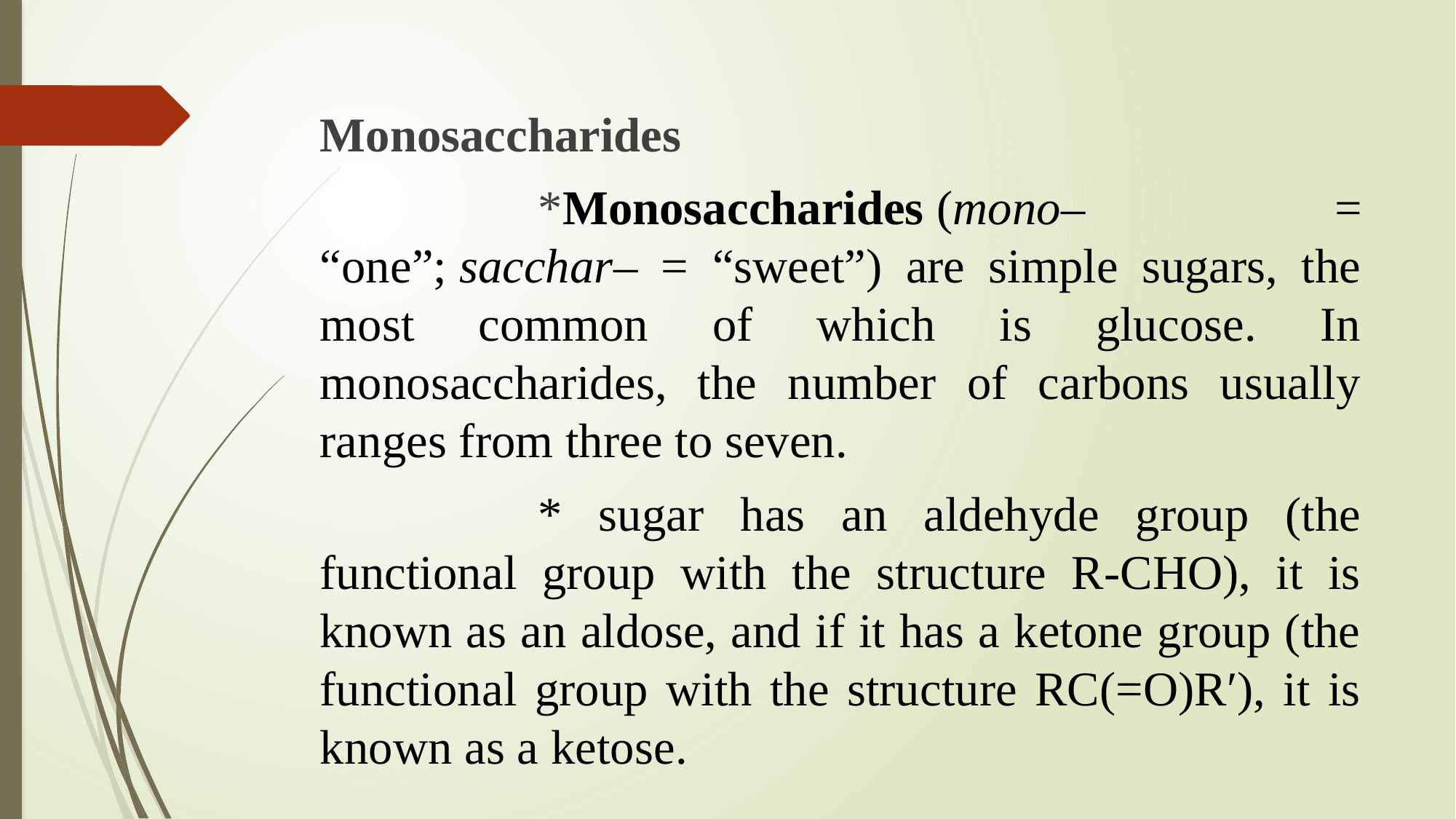

Monosaccharides
		*Monosaccharides (mono– = “one”; sacchar– = “sweet”) are simple sugars, the most common of which is glucose. In monosaccharides, the number of carbons usually ranges from three to seven.
		* sugar has an aldehyde group (the functional group with the structure R-CHO), it is known as an aldose, and if it has a ketone group (the functional group with the structure RC(=O)R′), it is known as a ketose.